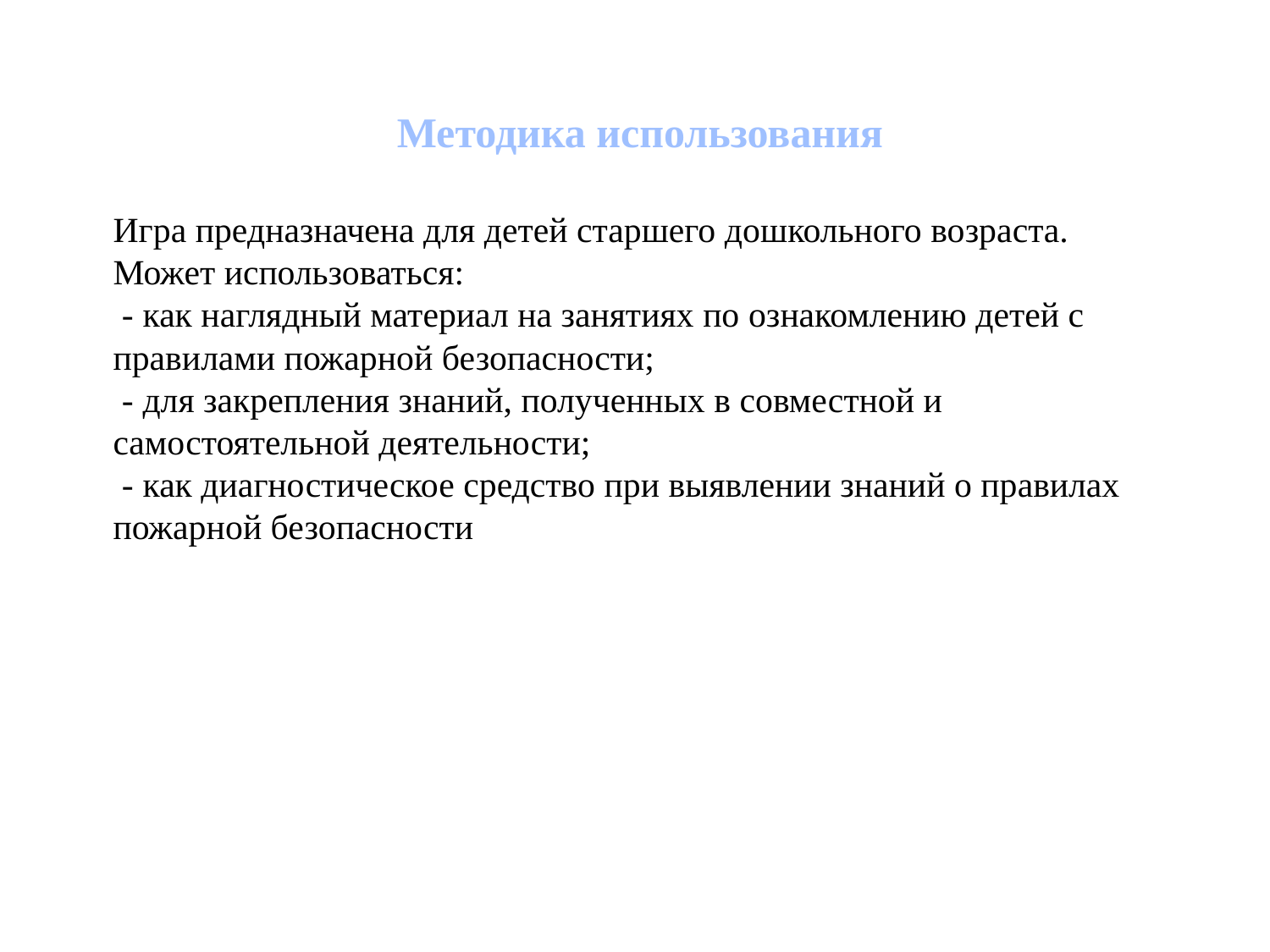

Методика использования

# Игра предназначена для детей старшего дошкольного возраста. Может использоваться: - как наглядный материал на занятиях по ознакомлению детей с правилами пожарной безопасности; - для закрепления знаний, полученных в совместной и самостоятельной деятельности; - как диагностическое средство при выявлении знаний о правилах пожарной безопасности